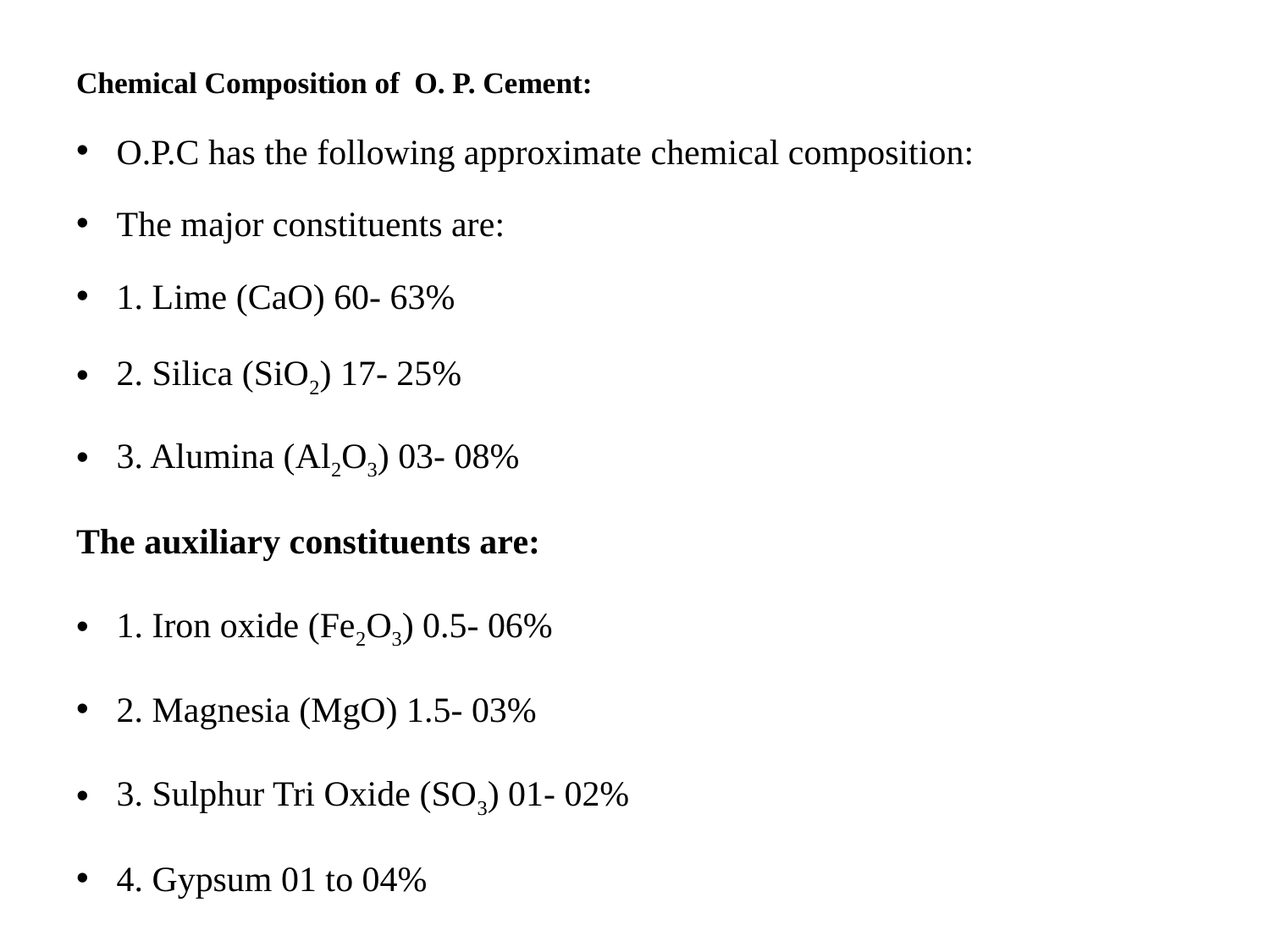

Chemical Composition of  O. P. Cement:
O.P.C has the following approximate chemical composition:
The major constituents are:
1. Lime (CaO) 60- 63%
2. Silica (SiO2) 17- 25%
3. Alumina (Al2O3) 03- 08%
The auxiliary constituents are:
1. Iron oxide (Fe2O3) 0.5- 06%
2. Magnesia (MgO) 1.5- 03%
3. Sulphur Tri Oxide (SO3) 01- 02%
4. Gypsum 01 to 04%